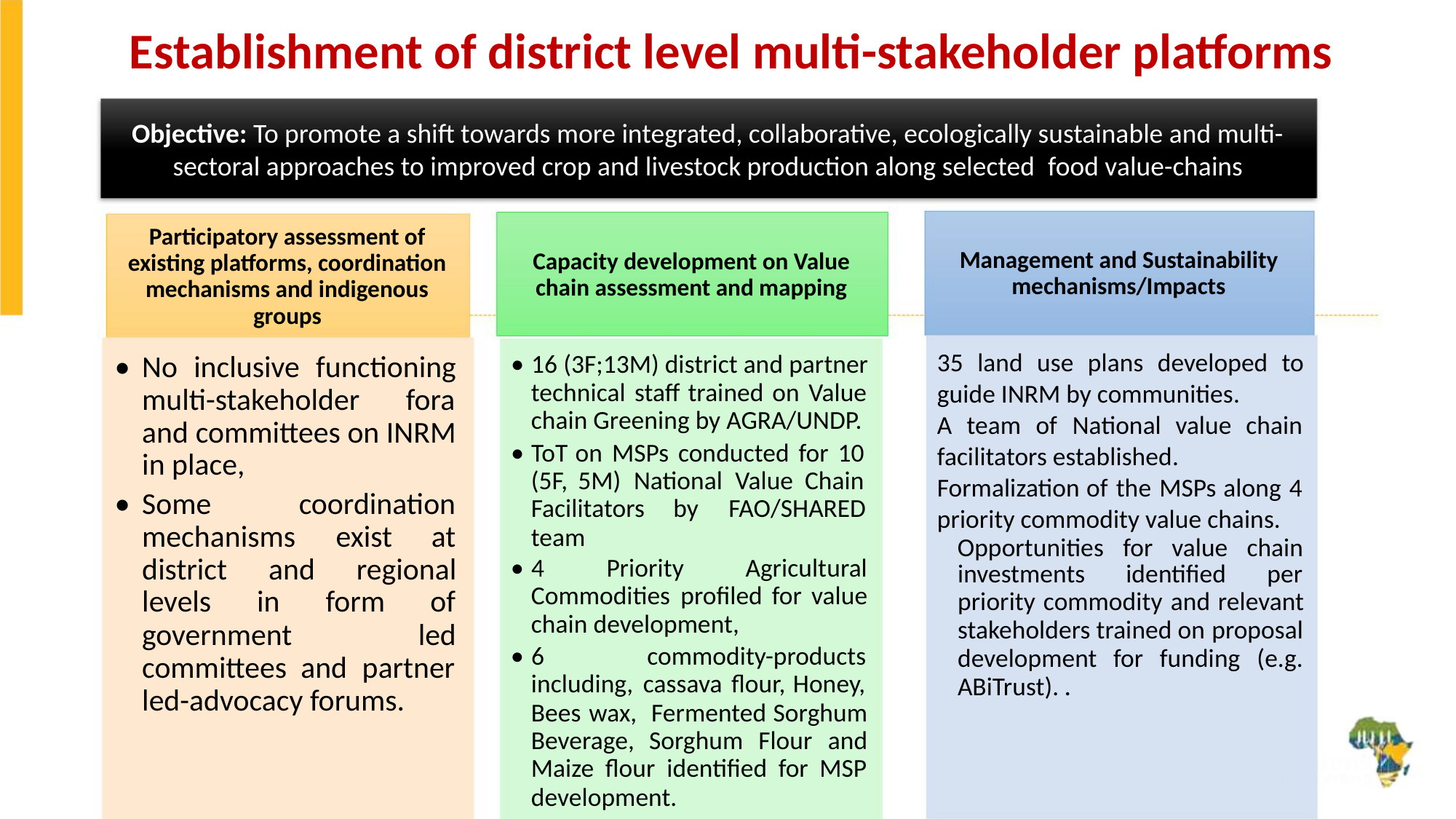

Establishment of district level multi-stakeholder platforms
Objective: To promote a shift towards more integrated, collaborative, ecologically sustainable and multi-
sectoral approaches to improved crop and livestock production along selected food value-chains
Participatory assessment of
Management and Sustainability
mechanisms/Impacts
Capacity development on Value
chain assessment and mapping
existing platforms, coordination
mechanisms and indigenous
groups
35 land use plans developed to
guide INRM by communities.
A team of National value chain
facilitators established.
Formalization of the MSPs along 4
priority commodity value chains.
Opportunities for value chain
• 16 (3F;13M) district and partner
technical staff trained on Value
chain Greening by AGRA/UNDP.
• ToT on MSPs conducted for 10
(5F, 5M) National Value Chain
Facilitators by FAO/SHARED
team
• No inclusive functioning
multi-stakeholder fora
and committees on INRM
in place,
• Some
coordination
mechanisms exist at
district and regional
levels in form of
• 4
Priority
Agricultural
investments
identified
per
Commodities profiled for value
chain development,
priority commodity and relevant
stakeholders trained on proposal
development for funding (e.g.
government
led
• 6
commodity-products
including, cassava flour, Honey,
Bees wax, Fermented Sorghum
Beverage, Sorghum Flour and
Maize flour identified for MSP
development.
committees and partner
led-advocacy forums.
.
ABiTrust).